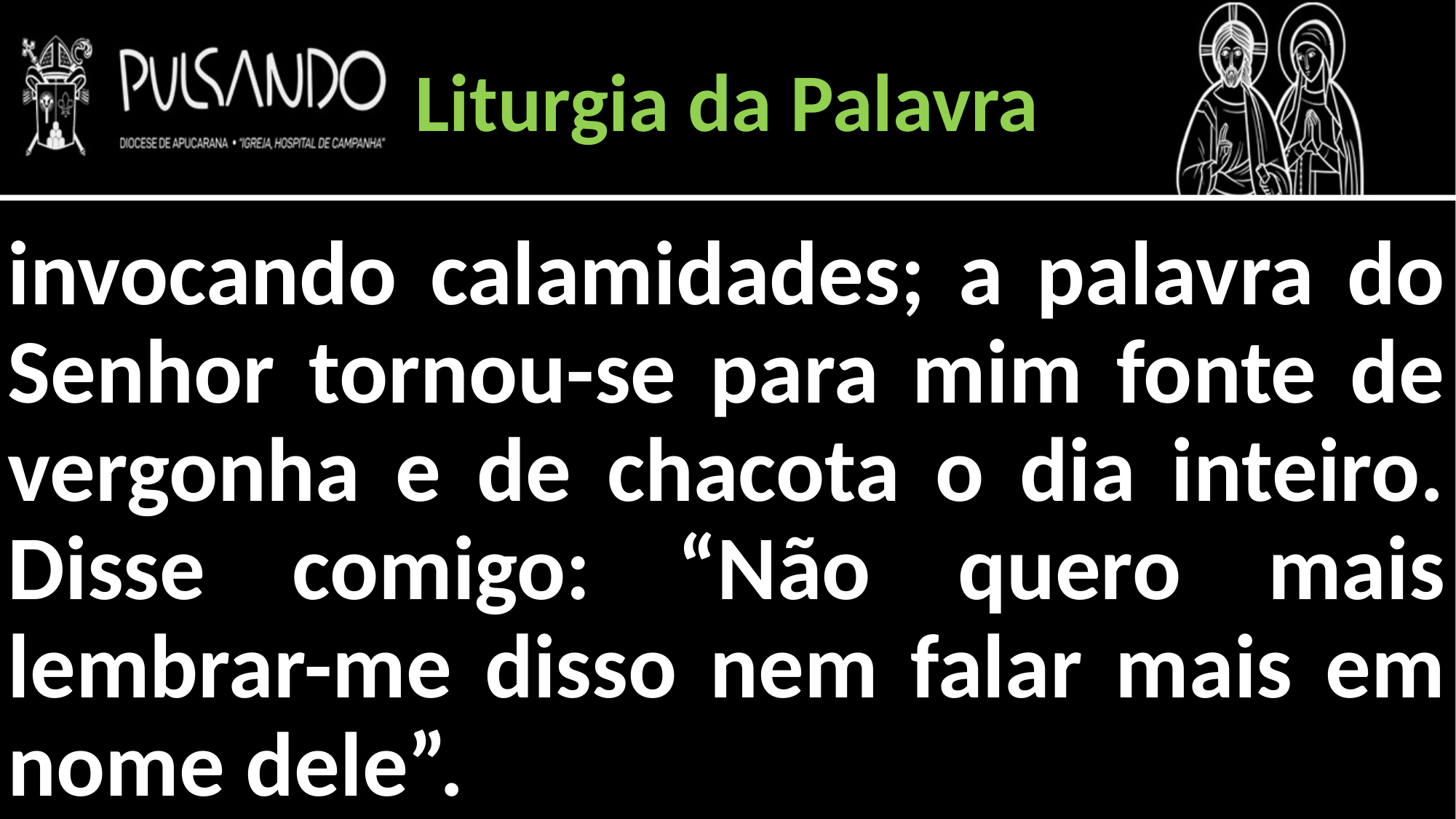

Liturgia da Palavra
invocando calamidades; a palavra do Senhor tornou-se para mim fonte de vergonha e de chacota o dia inteiro. Disse comigo: “Não quero mais lembrar-me disso nem falar mais em nome dele”.